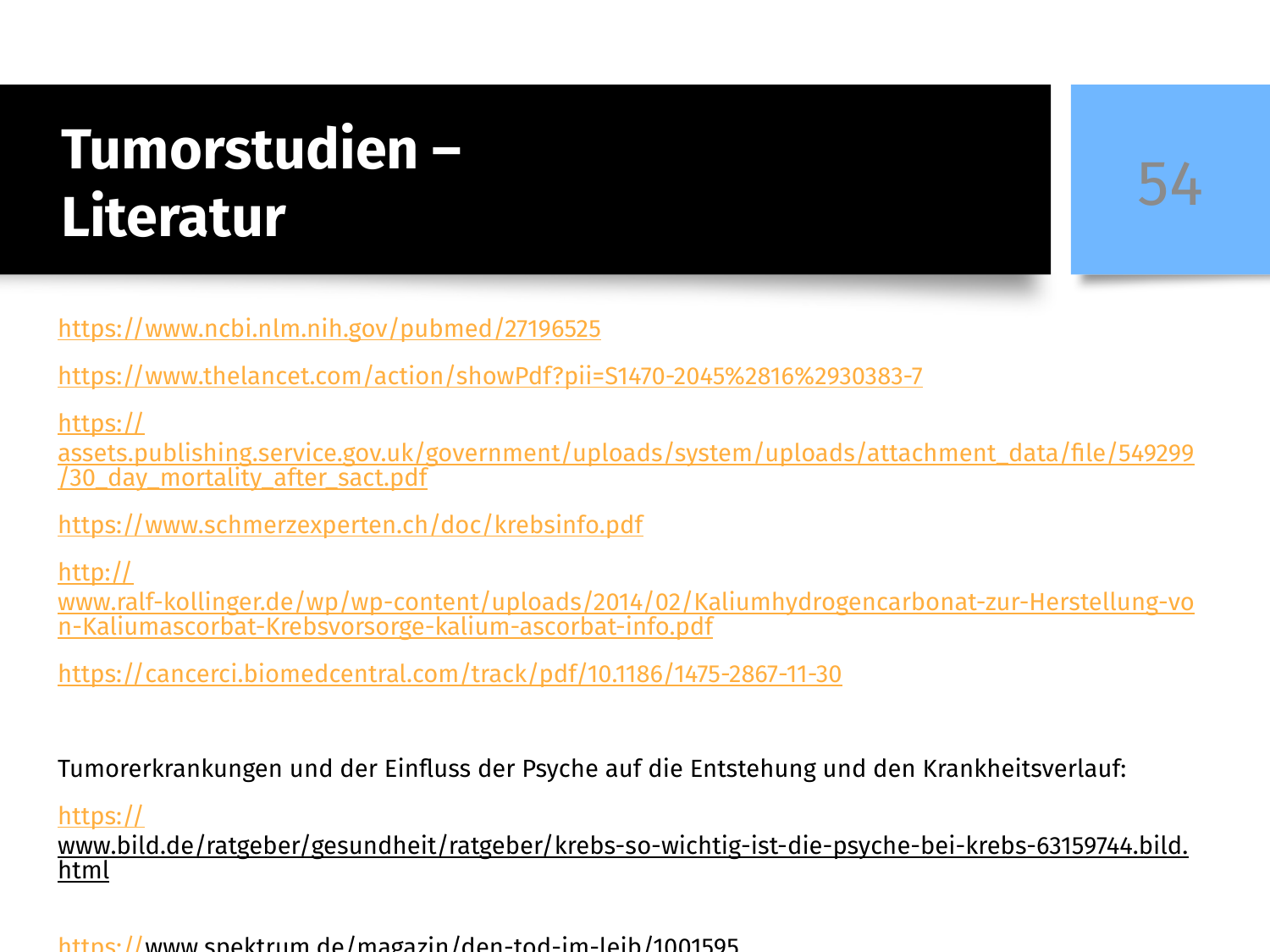

54
Tumorstudien –
Literatur
https://www.ncbi.nlm.nih.gov/pubmed/27196525
https://www.thelancet.com/action/showPdf?pii=S1470-2045%2816%2930383-7
https://assets.publishing.service.gov.uk/government/uploads/system/uploads/attachment_data/file/549299/30_day_mortality_after_sact.pdf
https://www.schmerzexperten.ch/doc/krebsinfo.pdf
http://www.ralf-kollinger.de/wp/wp-content/uploads/2014/02/Kaliumhydrogencarbonat-zur-Herstellung-von-Kaliumascorbat-Krebsvorsorge-kalium-ascorbat-info.pdf
https://cancerci.biomedcentral.com/track/pdf/10.1186/1475-2867-11-30

Tumorerkrankungen und der Einfluss der Psyche auf die Entstehung und den Krankheitsverlauf:
https://www.bild.de/ratgeber/gesundheit/ratgeber/krebs-so-wichtig-ist-die-psyche-bei-krebs-63159744.bild.html
https://www.spektrum.de/magazin/den-tod-im-leib/1001595